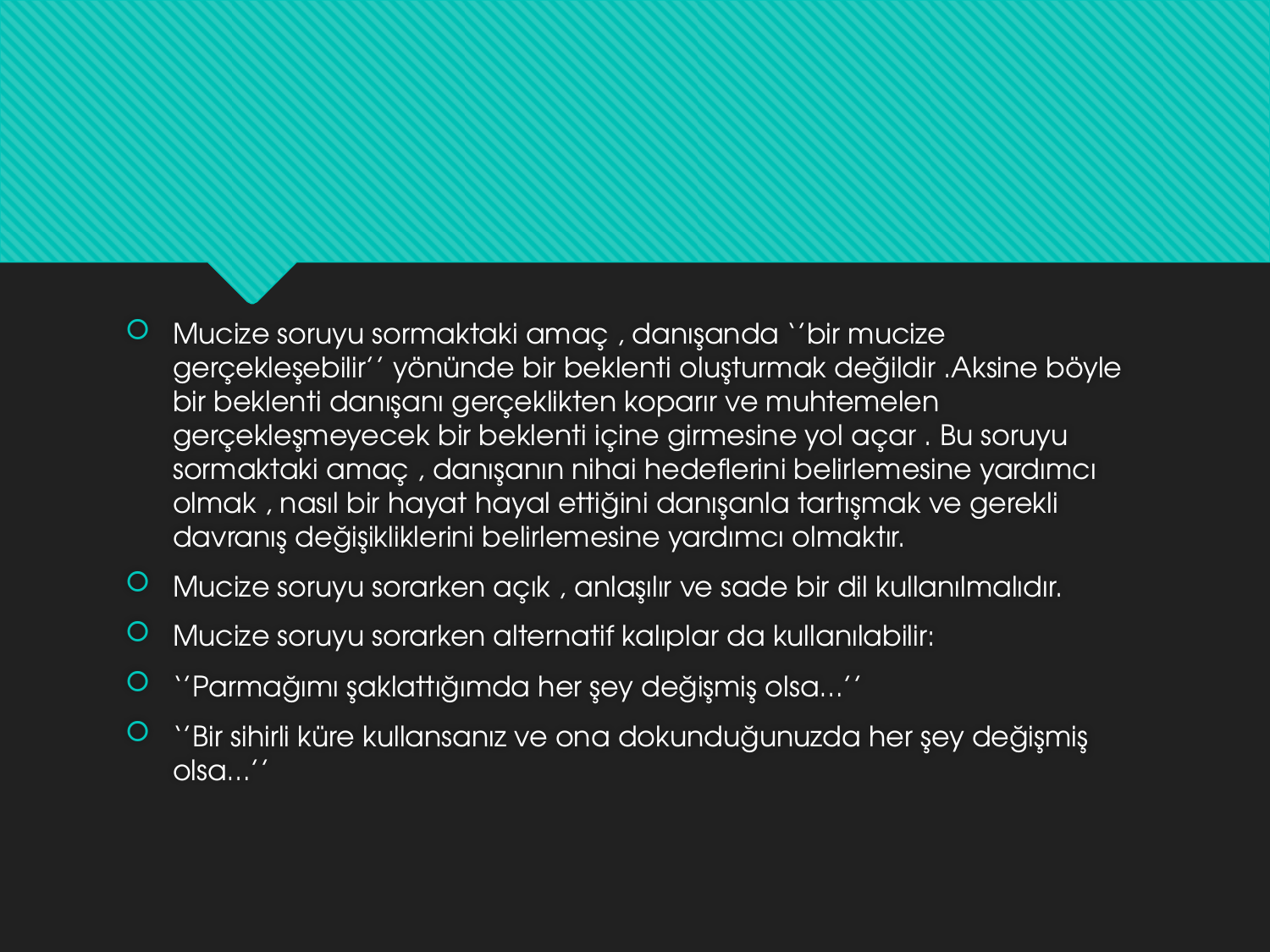

#
Mucize soruyu sormaktaki amaç , danışanda ‘’bir mucize gerçekleşebilir’’ yönünde bir beklenti oluşturmak değildir .Aksine böyle bir beklenti danışanı gerçeklikten koparır ve muhtemelen gerçekleşmeyecek bir beklenti içine girmesine yol açar . Bu soruyu sormaktaki amaç , danışanın nihai hedeflerini belirlemesine yardımcı olmak , nasıl bir hayat hayal ettiğini danışanla tartışmak ve gerekli davranış değişikliklerini belirlemesine yardımcı olmaktır.
Mucize soruyu sorarken açık , anlaşılır ve sade bir dil kullanılmalıdır.
Mucize soruyu sorarken alternatif kalıplar da kullanılabilir:
‘’Parmağımı şaklattığımda her şey değişmiş olsa…’’
‘’Bir sihirli küre kullansanız ve ona dokunduğunuzda her şey değişmiş olsa…’’